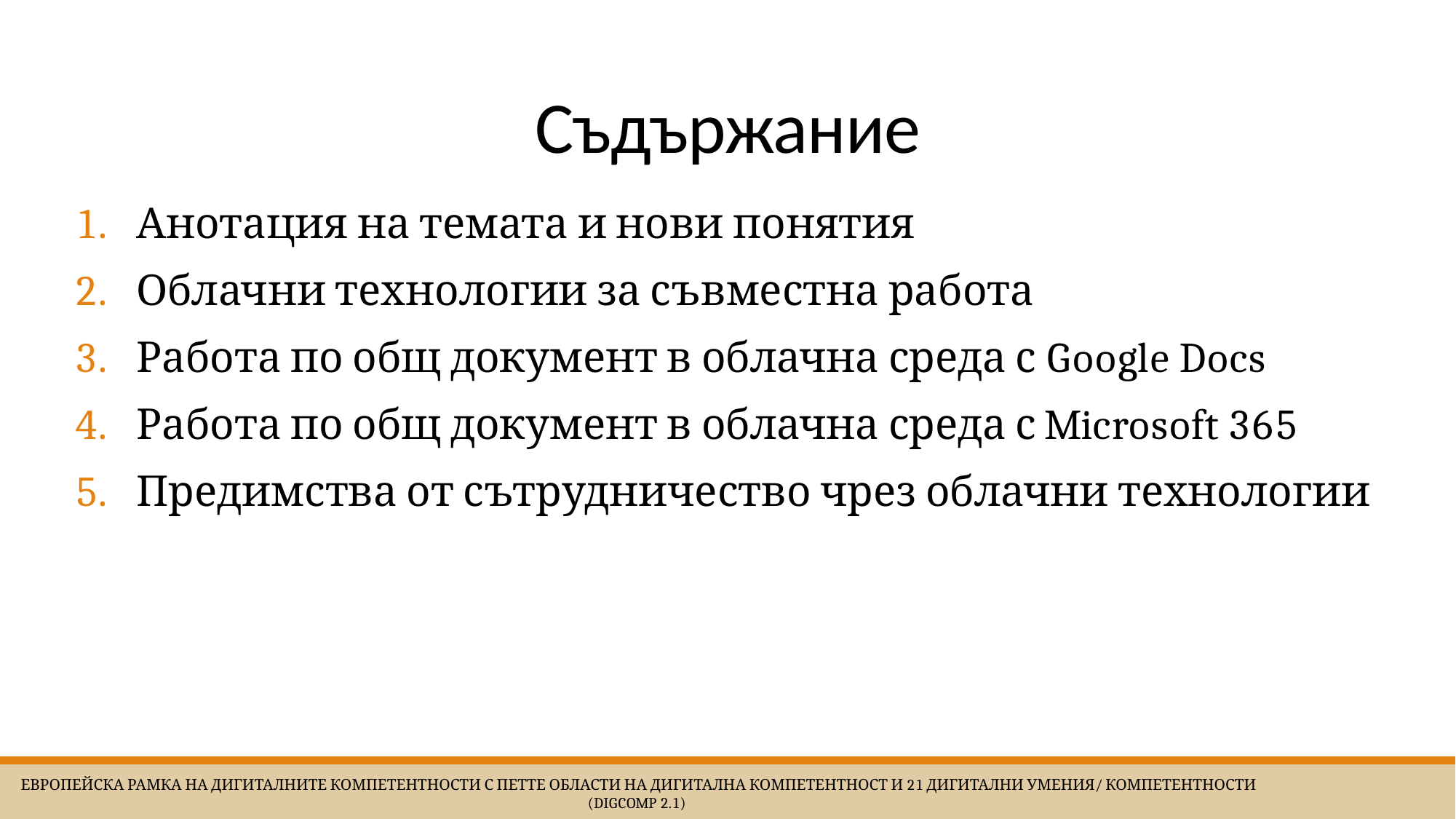

# Съдържание
Анотация на темата и нови понятия
Облачни технологии за съвместна работа
Работа по общ документ в облачна среда с Google Docs
Работа по общ документ в облачна среда с Microsoft 365
Предимства от сътрудничество чрез облачни технологии
 Европейска Рамка на дигиталните компетентности с петте области на дигитална компетентност и 21 дигитални умения/ компетентности (DigComp 2.1)